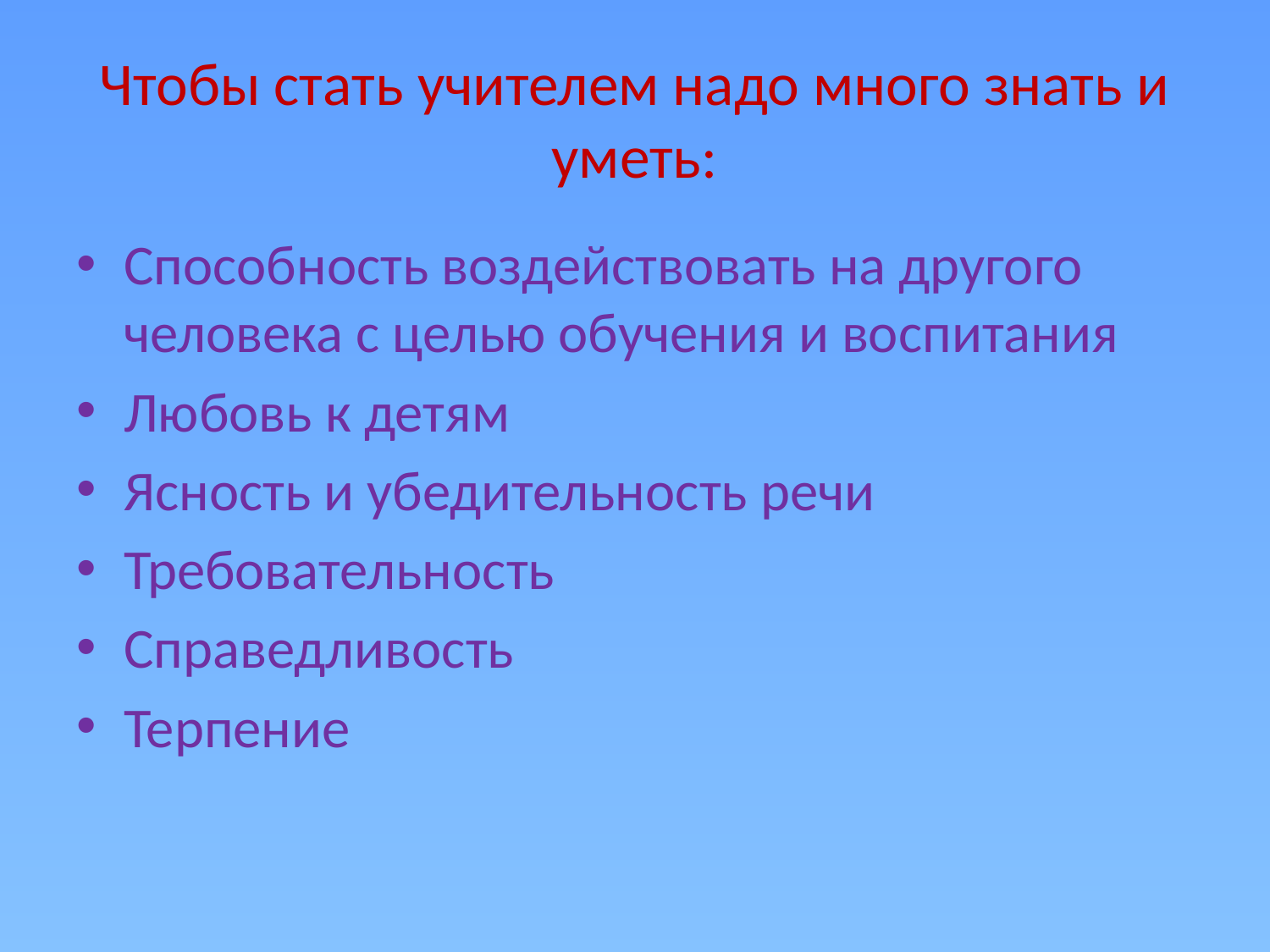

# Чтобы стать учителем надо много знать и уметь:
Способность воздействовать на другого  человека с целью обучения и воспитания
Любовь к детям
Ясность и убедительность речи
Требовательность
Справедливость
Терпение